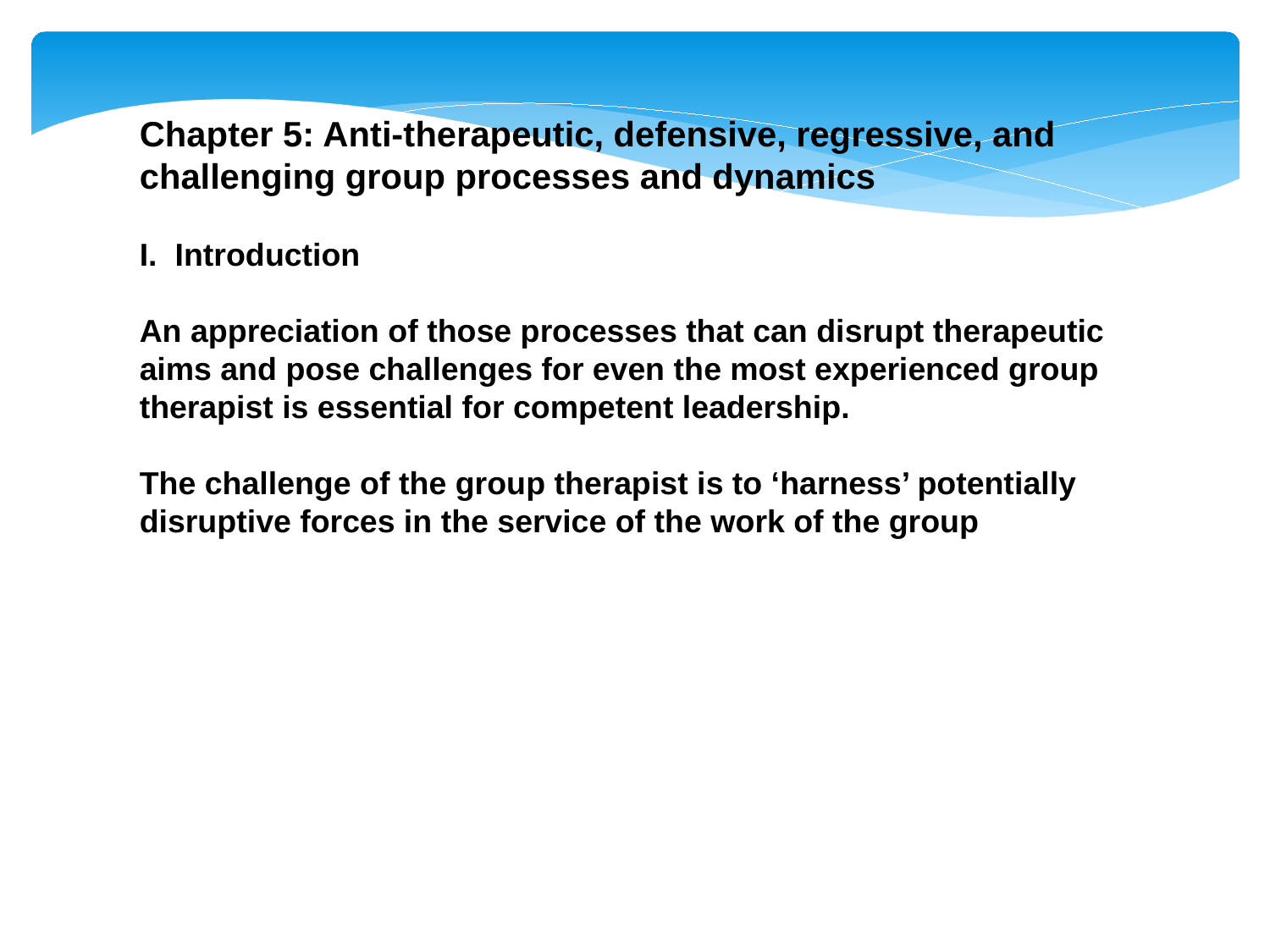

Chapter 5: Anti-therapeutic, defensive, regressive, and challenging group processes and dynamics

I.  Introduction

An appreciation of those processes that can disrupt therapeutic aims and pose challenges for even the most experienced group therapist is essential for competent leadership.

The challenge of the group therapist is to ‘harness’ potentially disruptive forces in the service of the work of the group